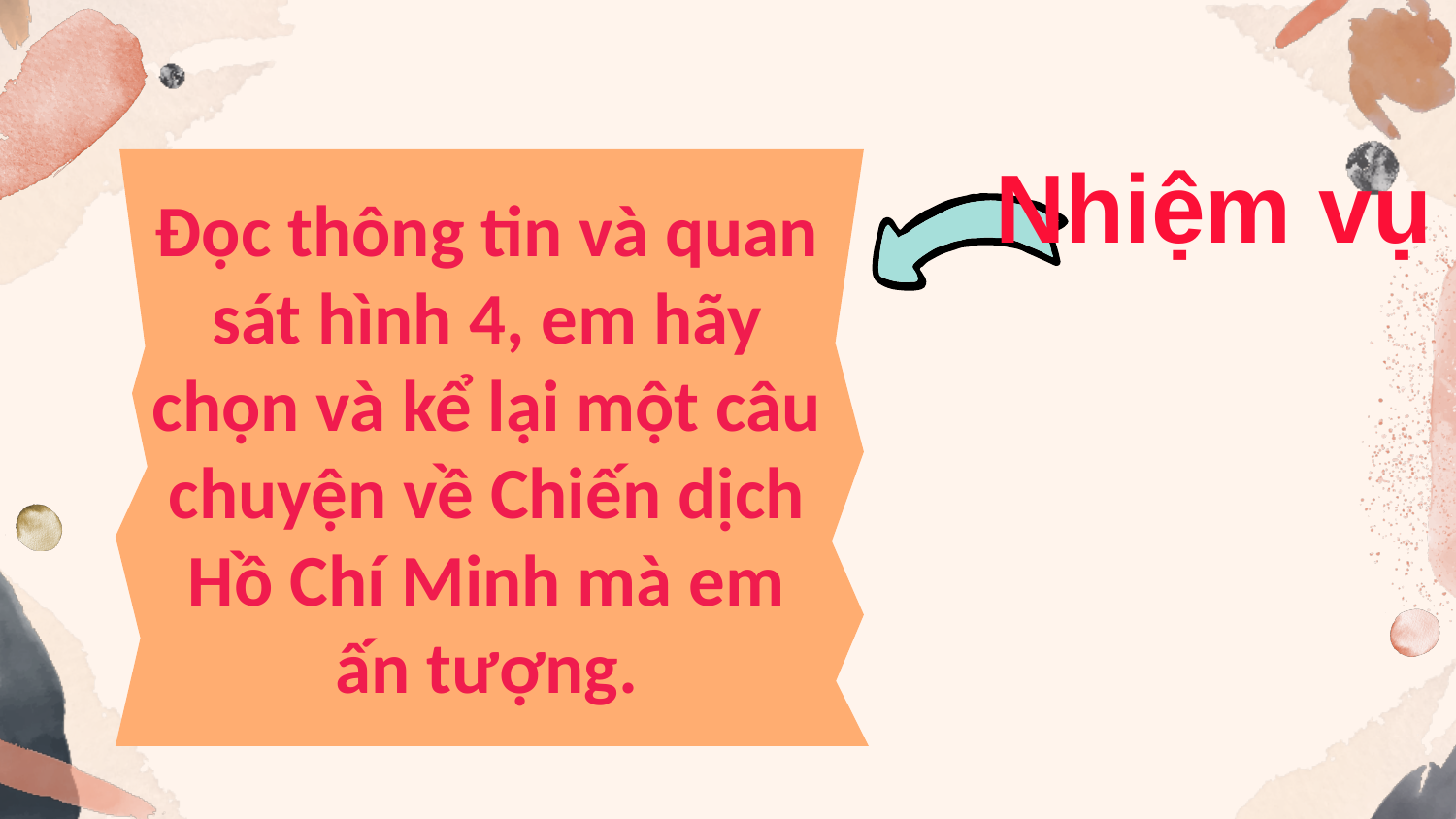

Nhiệm vụ

Đọc thông tin và quan sát hình 4, em hãy chọn và kể lại một câu chuyện về Chiến dịch Hồ Chí Minh mà em ấn tượng.